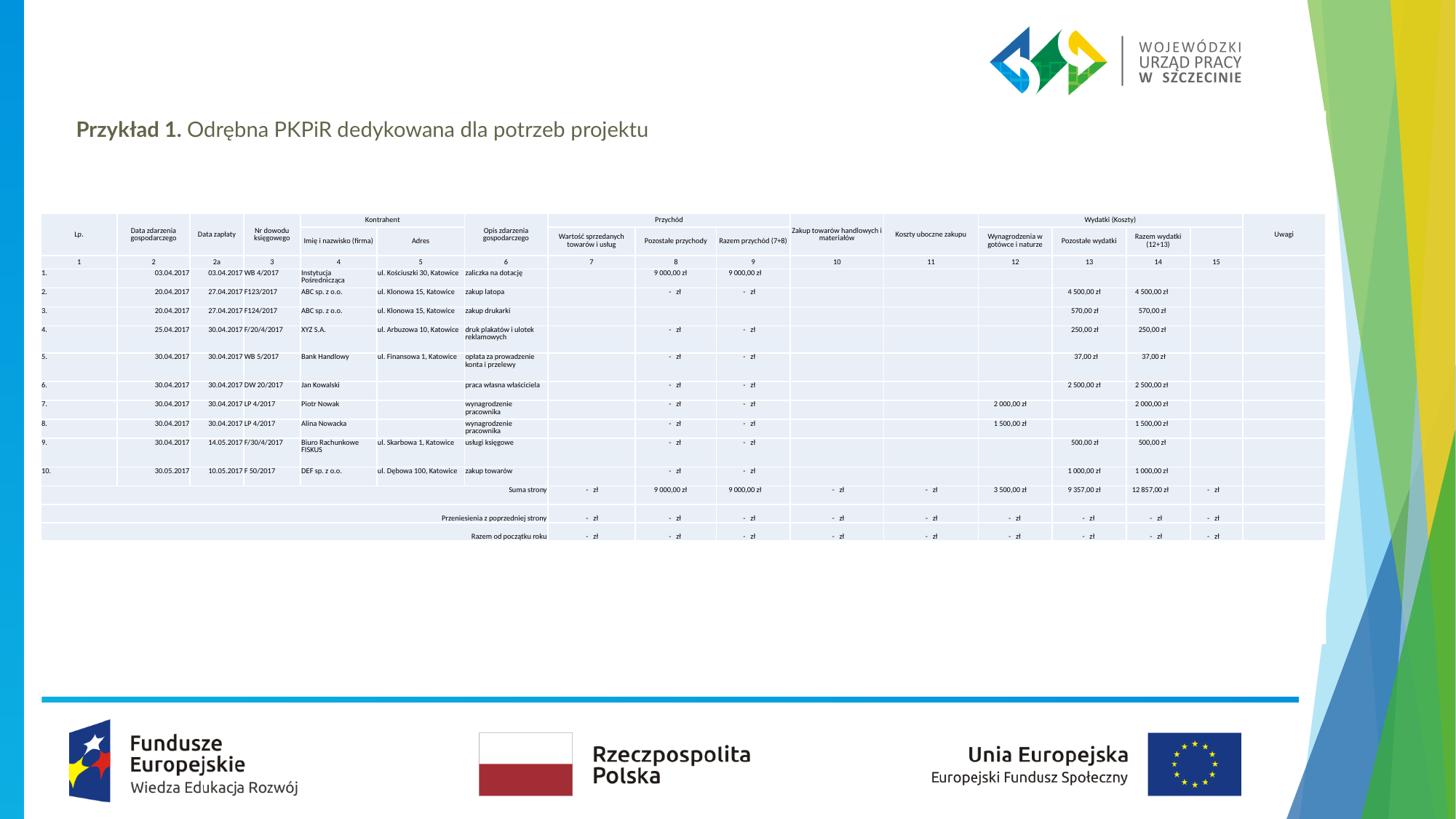

Przykład 1. Odrębna PKPiR dedykowana dla potrzeb projektu

| Lp. | Data zdarzenia gospodarczego | Data zapłaty | Nr dowodu księgowego | Kontrahent |  | Opis zdarzenia gospodarczego | Przychód |  |  | Zakup towarów handlowych i materiałów | Koszty uboczne zakupu | Wydatki (Koszty) |  |  |  | Uwagi |
| --- | --- | --- | --- | --- | --- | --- | --- | --- | --- | --- | --- | --- | --- | --- | --- | --- |
|  |  |  |  | Imię i nazwisko (firma) | Adres |  | Wartość sprzedanych towarów i usług | Pozostałe przychody | Razem przychód (7+8) |  |  | Wynagrodzenia w gotówce i naturze | Pozostałe wydatki | Razem wydatki (12+13) |  |  |
| 1 | 2 | 2a | 3 | 4 | 5 | 6 | 7 | 8 | 9 | 10 | 11 | 12 | 13 | 14 | 15 |  |
| 1. | 03.04.2017 | 03.04.2017 | WB 4/2017 | Instytucja Pośrednicząca | ul. Kościuszki 30, Katowice | zaliczka na dotację |  | 9 000,00 zł | 9 000,00 zł |  |  |  |  |  |  |  |
| 2. | 20.04.2017 | 27.04.2017 | F123/2017 | ABC sp. z o.o. | ul. Klonowa 15, Katowice | zakup latopa |  | - zł | - zł |  |  |  | 4 500,00 zł | 4 500,00 zł |  |  |
| 3. | 20.04.2017 | 27.04.2017 | F124/2017 | ABC sp. z o.o. | ul. Klonowa 15, Katowice | zakup drukarki |  |  |  |  |  |  | 570,00 zł | 570,00 zł |  |  |
| 4. | 25.04.2017 | 30.04.2017 | F/20/4/2017 | XYZ S.A. | ul. Arbuzowa 10, Katowice | druk plakatów i ulotek reklamowych |  | - zł | - zł |  |  |  | 250,00 zł | 250,00 zł |  |  |
| 5. | 30.04.2017 | 30.04.2017 | WB 5/2017 | Bank Handlowy | ul. Finansowa 1, Katowice | opłata za prowadzenie konta i przelewy |  | - zł | - zł |  |  |  | 37,00 zł | 37,00 zł |  |  |
| 6. | 30.04.2017 | 30.04.2017 | DW 20/2017 | Jan Kowalski |  | praca własna właściciela |  | - zł | - zł |  |  |  | 2 500,00 zł | 2 500,00 zł |  |  |
| 7. | 30.04.2017 | 30.04.2017 | LP 4/2017 | Piotr Nowak |  | wynagrodzenie pracownika |  | - zł | - zł |  |  | 2 000,00 zł |  | 2 000,00 zł |  |  |
| 8. | 30.04.2017 | 30.04.2017 | LP 4/2017 | Alina Nowacka |  | wynagrodzenie pracownika |  | - zł | - zł |  |  | 1 500,00 zł |  | 1 500,00 zł |  |  |
| 9. | 30.04.2017 | 14.05.2017 | F/30/4/2017 | Biuro Rachunkowe FISKUS | ul. Skarbowa 1, Katowice | usługi księgowe |  | - zł | - zł |  |  |  | 500,00 zł | 500,00 zł |  |  |
| 10. | 30.05.2017 | 10.05.2017 | F 50/2017 | DEF sp. z o.o. | ul. Dębowa 100, Katowice | zakup towarów |  | - zł | - zł |  |  |  | 1 000,00 zł | 1 000,00 zł |  |  |
| Suma strony |  |  |  |  |  |  | - zł | 9 000,00 zł | 9 000,00 zł | - zł | - zł | 3 500,00 zł | 9 357,00 zł | 12 857,00 zł | - zł |  |
| Przeniesienia z poprzedniej strony |  |  |  |  |  |  | - zł | - zł | - zł | - zł | - zł | - zł | - zł | - zł | - zł |  |
| Razem od początku roku |  |  |  |  |  |  | - zł | - zł | - zł | - zł | - zł | - zł | - zł | - zł | - zł |  |